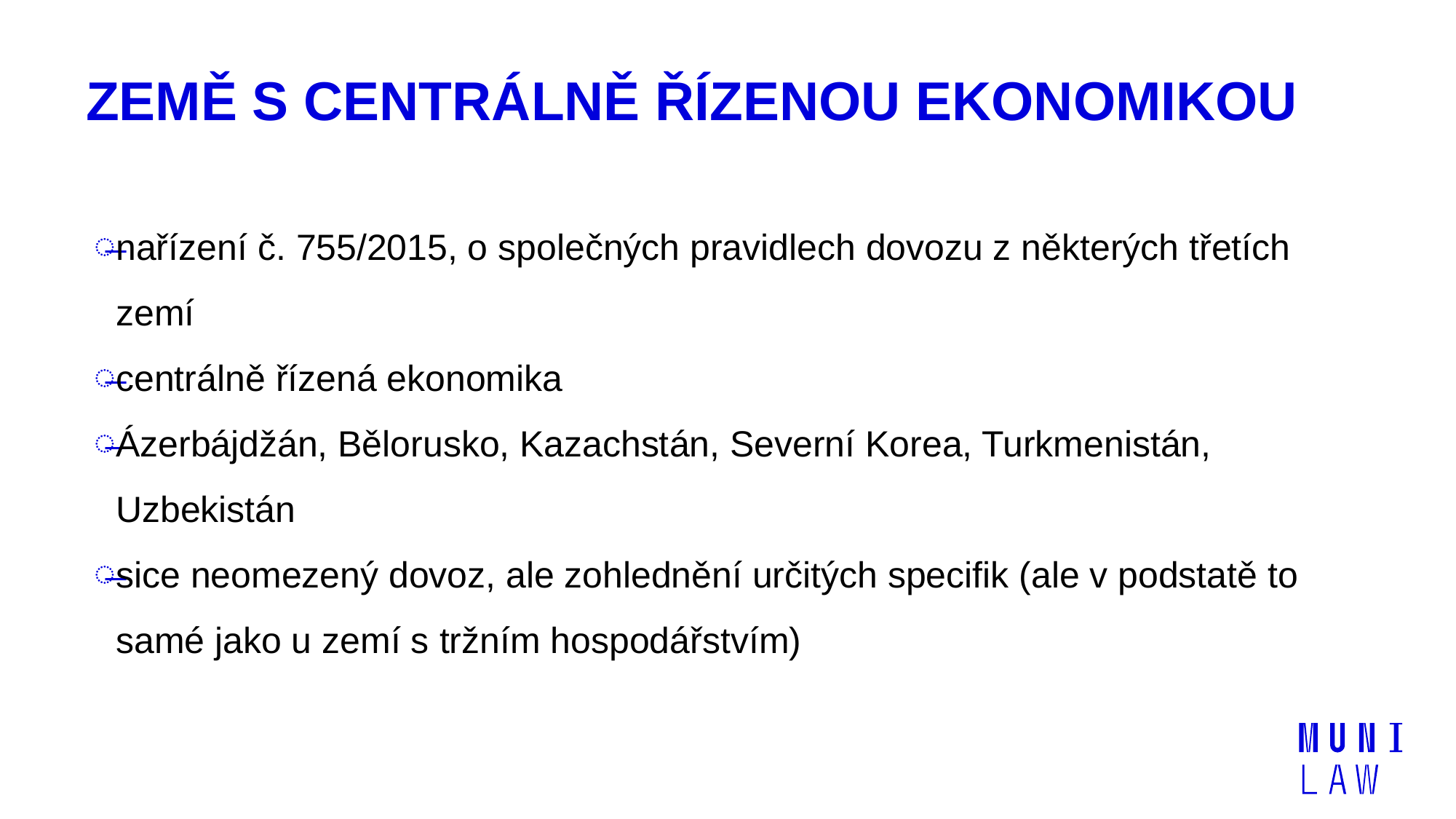

# Země s centrálně řízenou ekonomikou
nařízení č. 755/2015, o společných pravidlech dovozu z některých třetích zemí
centrálně řízená ekonomika
Ázerbájdžán, Bělorusko, Kazachstán, Severní Korea, Turkmenistán, Uzbekistán
sice neomezený dovoz, ale zohlednění určitých specifik (ale v podstatě to samé jako u zemí s tržním hospodářstvím)